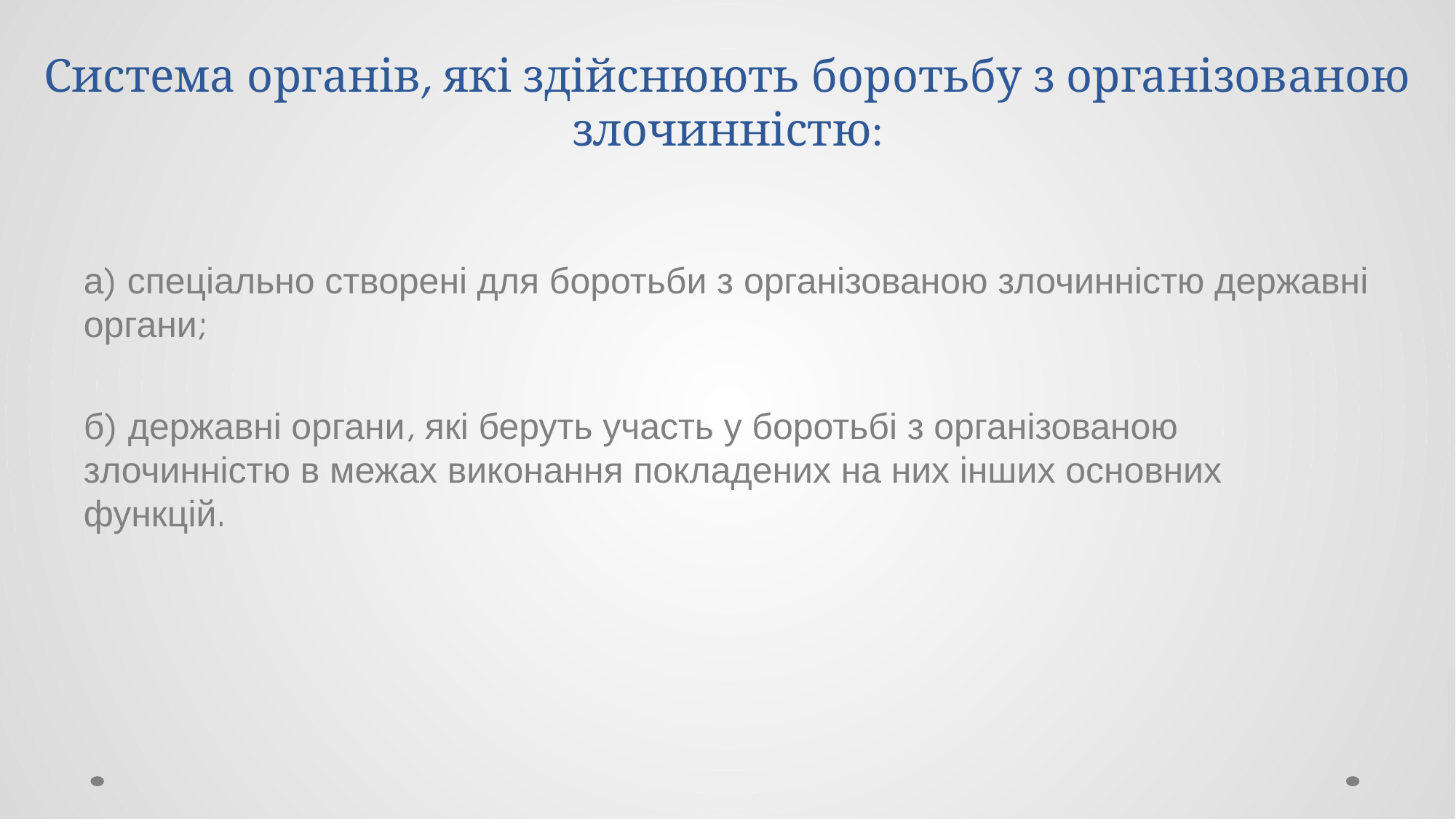

# Система органів, які здійснюють боротьбу з організованою злочинністю:
а) спеціально створені для боротьби з організованою злочинністю державні органи;

б) державні органи, які беруть участь у боротьбі з організованою злочинністю в межах виконання покладених на них інших основних функцій.